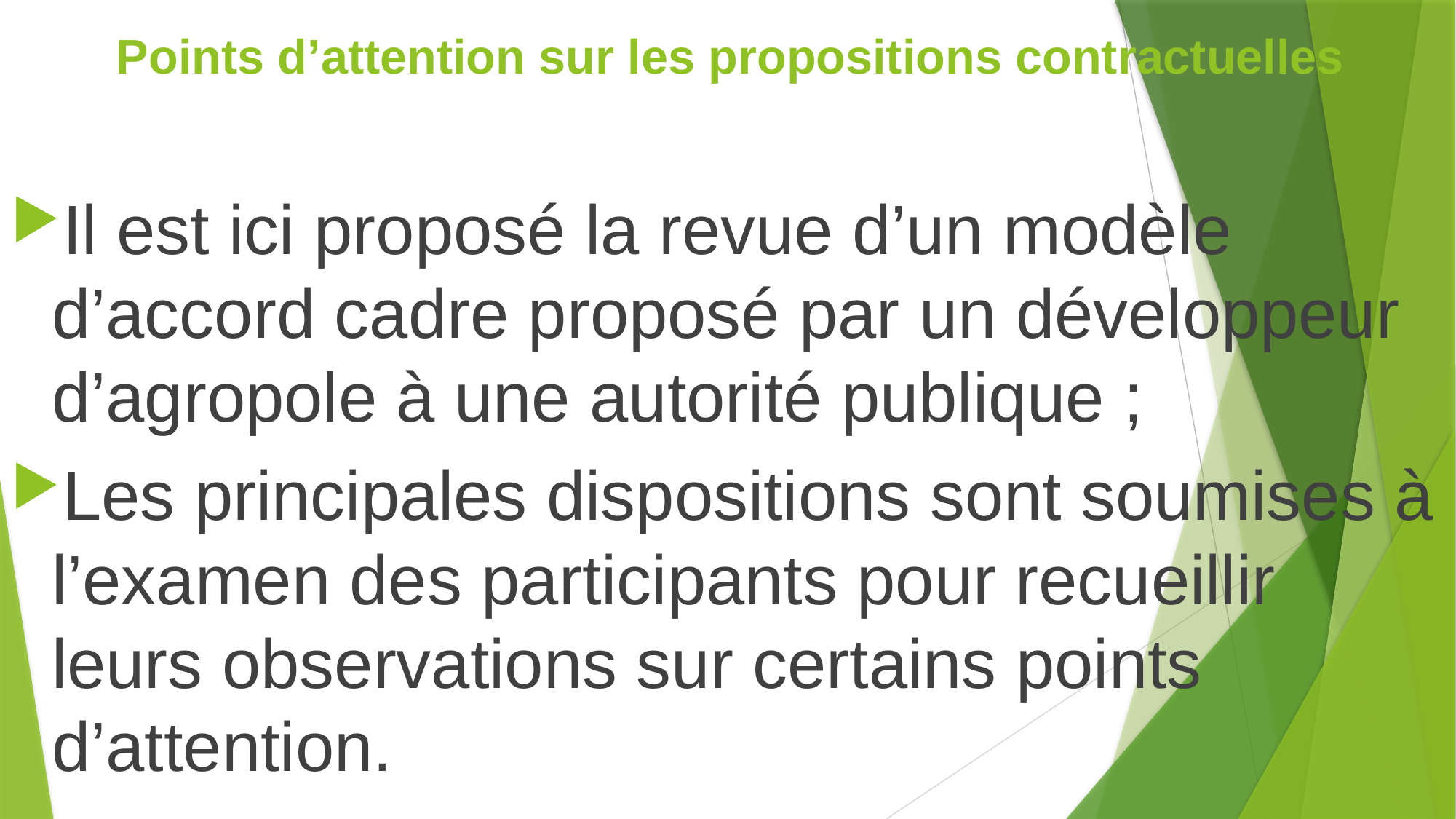

# Points d’attention sur les propositions contractuelles
Il est ici proposé la revue d’un modèle d’accord cadre proposé par un développeur d’agropole à une autorité publique ;
Les principales dispositions sont soumises à l’examen des participants pour recueillir leurs observations sur certains points d’attention.